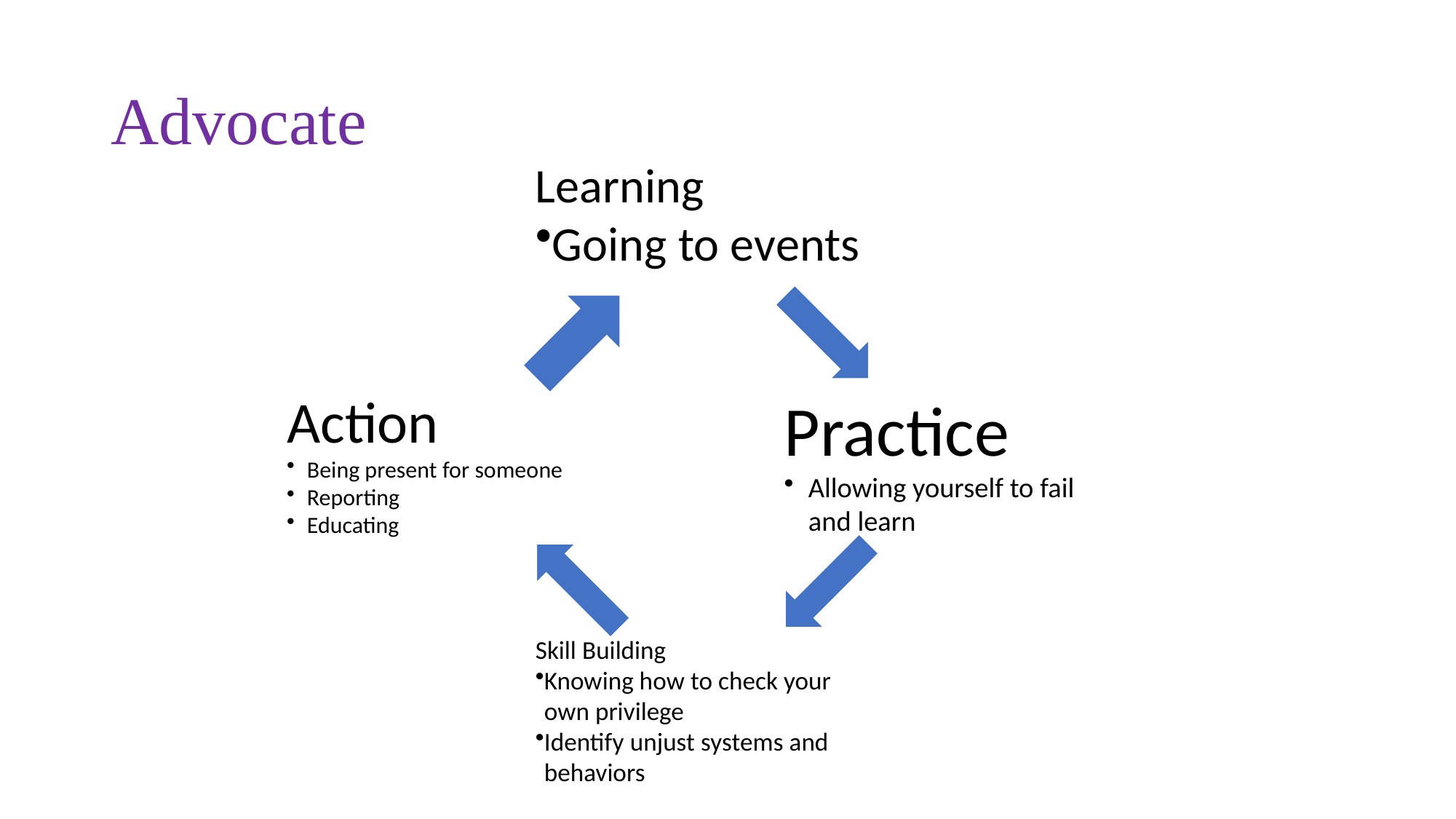

# Advocate
Learning
Skill Building
Action
Going to events
Knowing how to check your own privilege
Practice
Identify unjust systems and behaviors
Being present for someone
Reporting
Educating
Allowing yourself to fail and learn